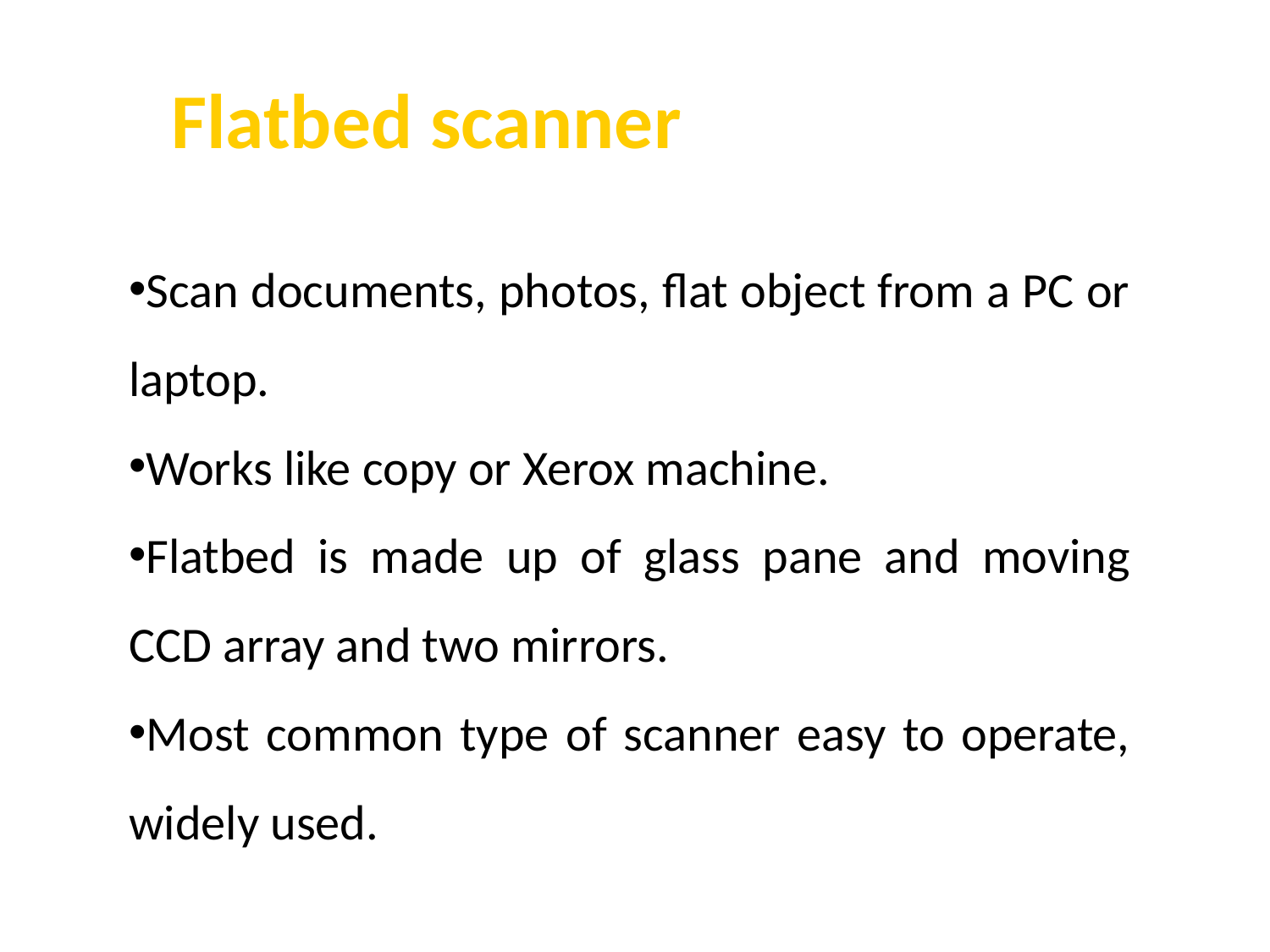

Flatbed scanner
Scan documents, photos, flat object from a PC or laptop.
Works like copy or Xerox machine.
Flatbed is made up of glass pane and moving CCD array and two mirrors.
Most common type of scanner easy to operate, widely used.